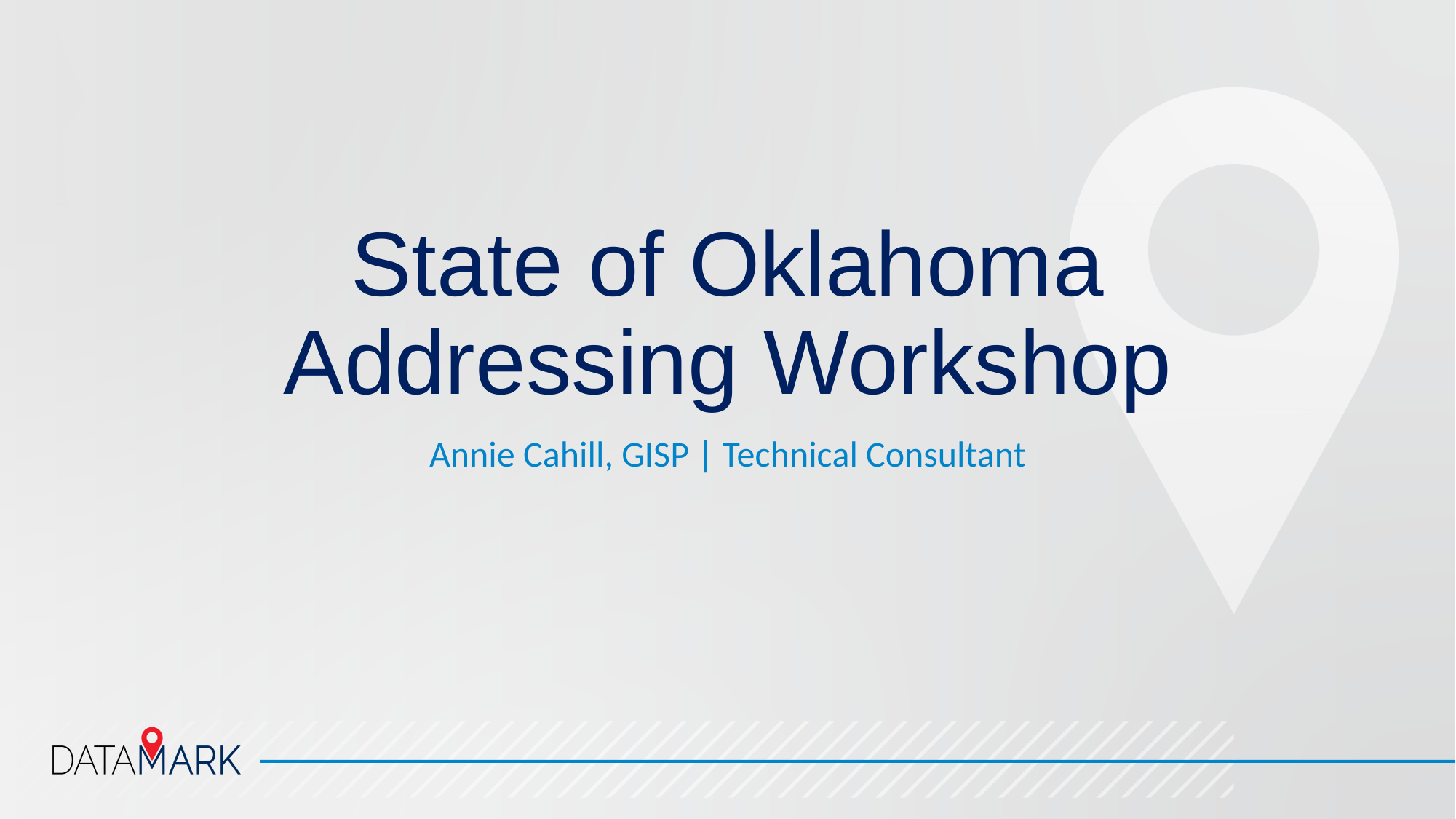

# State of Oklahoma Addressing Workshop
Annie Cahill, GISP | Technical Consultant